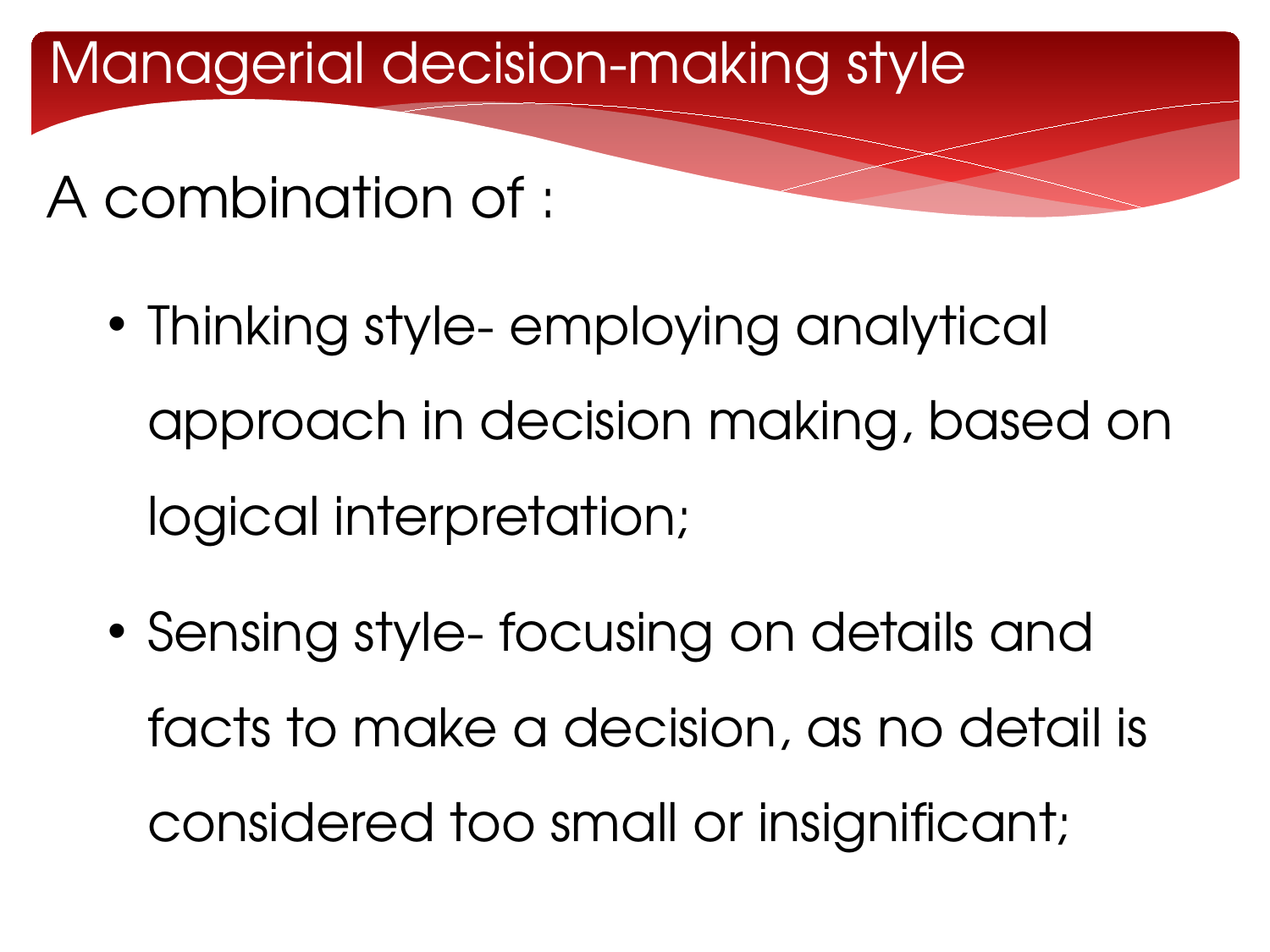

Managerial decision-making style
A combination of :
Thinking style- employing analytical approach in decision making, based on logical interpretation;
Sensing style- focusing on details and facts to make a decision, as no detail is considered too small or insignificant;